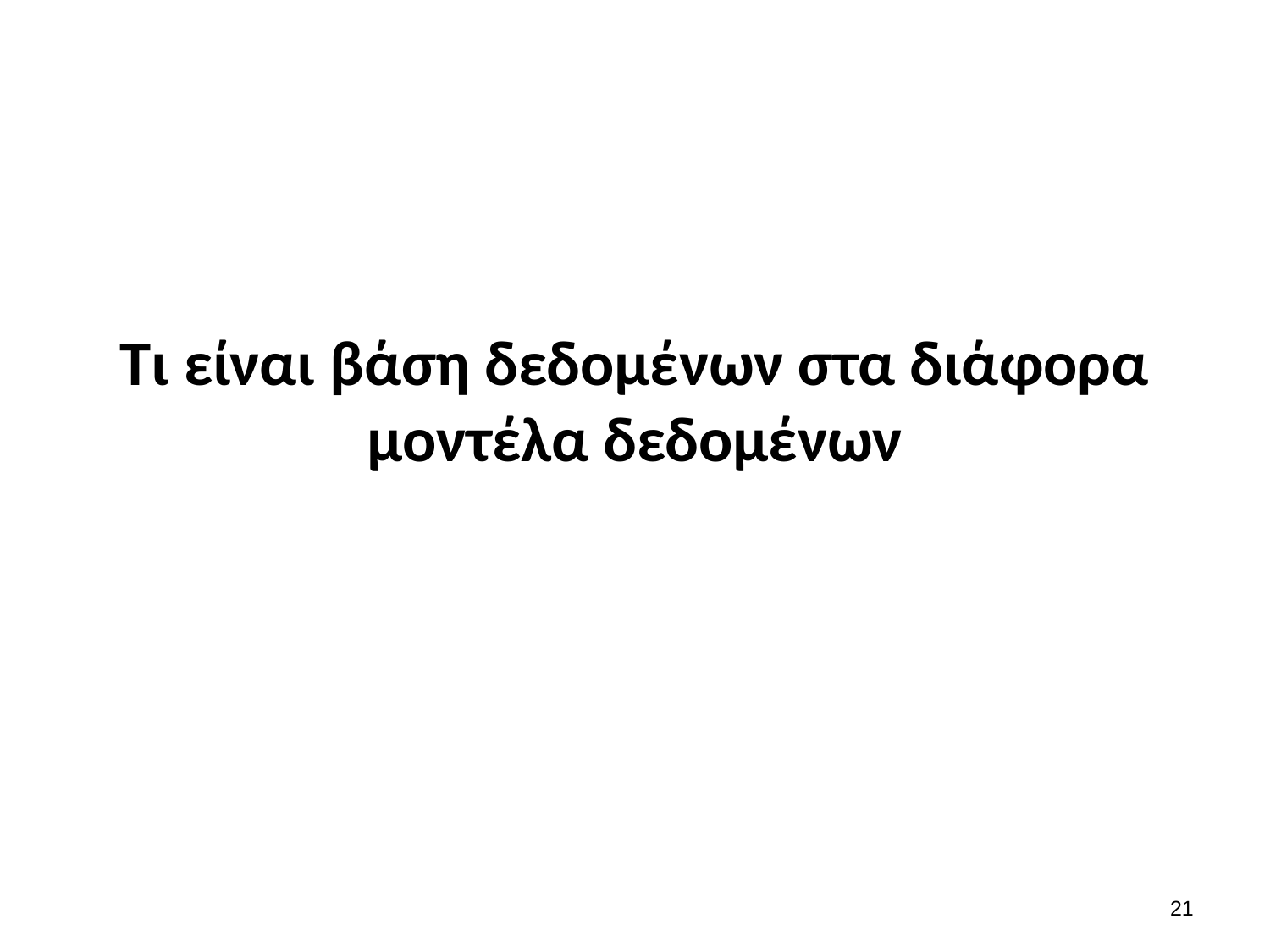

# Τι είναι βάση δεδομένων στα διάφορα μοντέλα δεδομένων

21